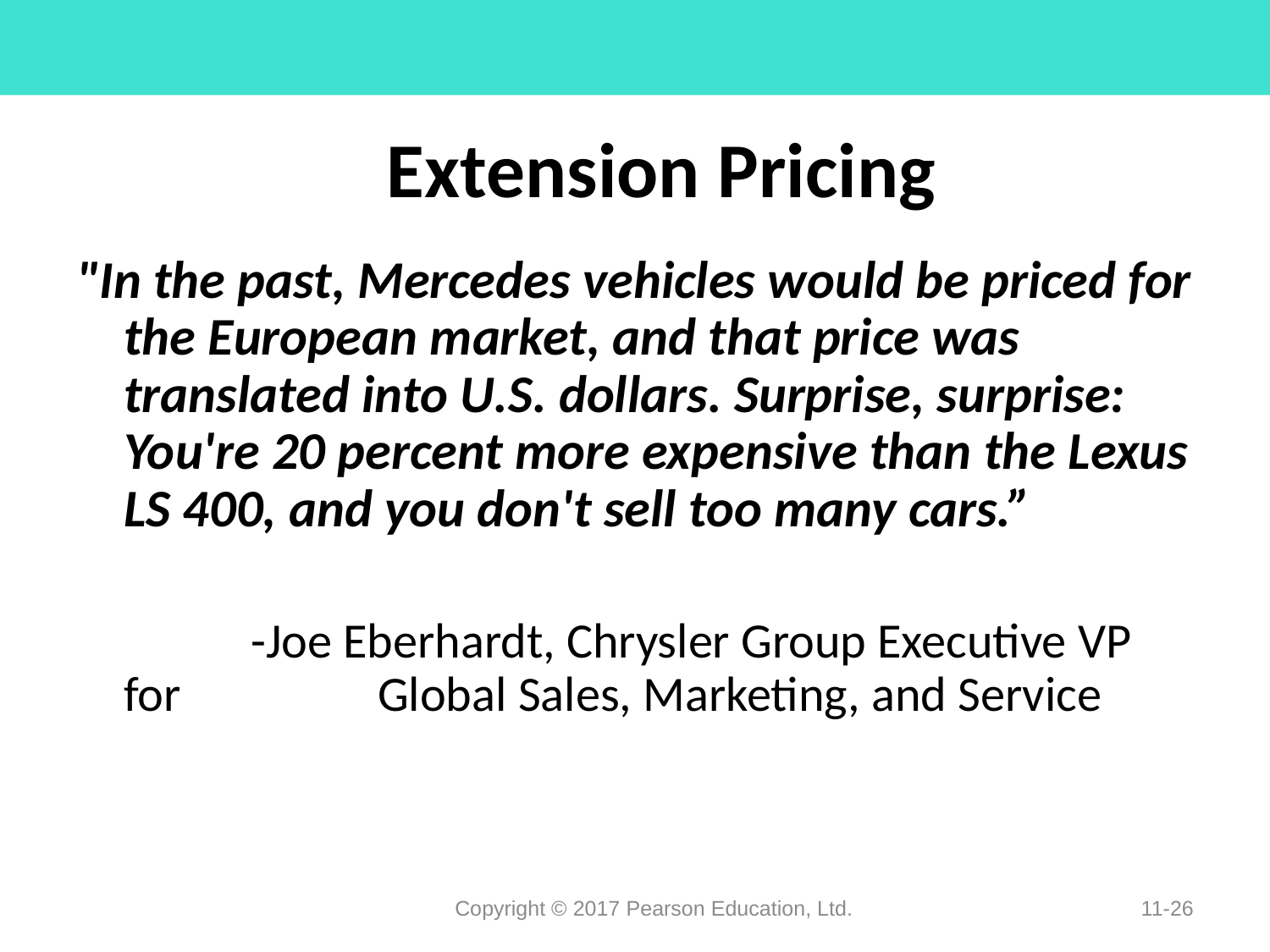

Extension Pricing
"In the past, Mercedes vehicles would be priced for the European market, and that price was translated into U.S. dollars. Surprise, surprise: You're 20 percent more expensive than the Lexus LS 400, and you don't sell too many cars.”

		-Joe Eberhardt, Chrysler Group Executive VP for 		Global Sales, Marketing, and Service

Copyright © 2017 Pearson Education, Ltd.
11-26